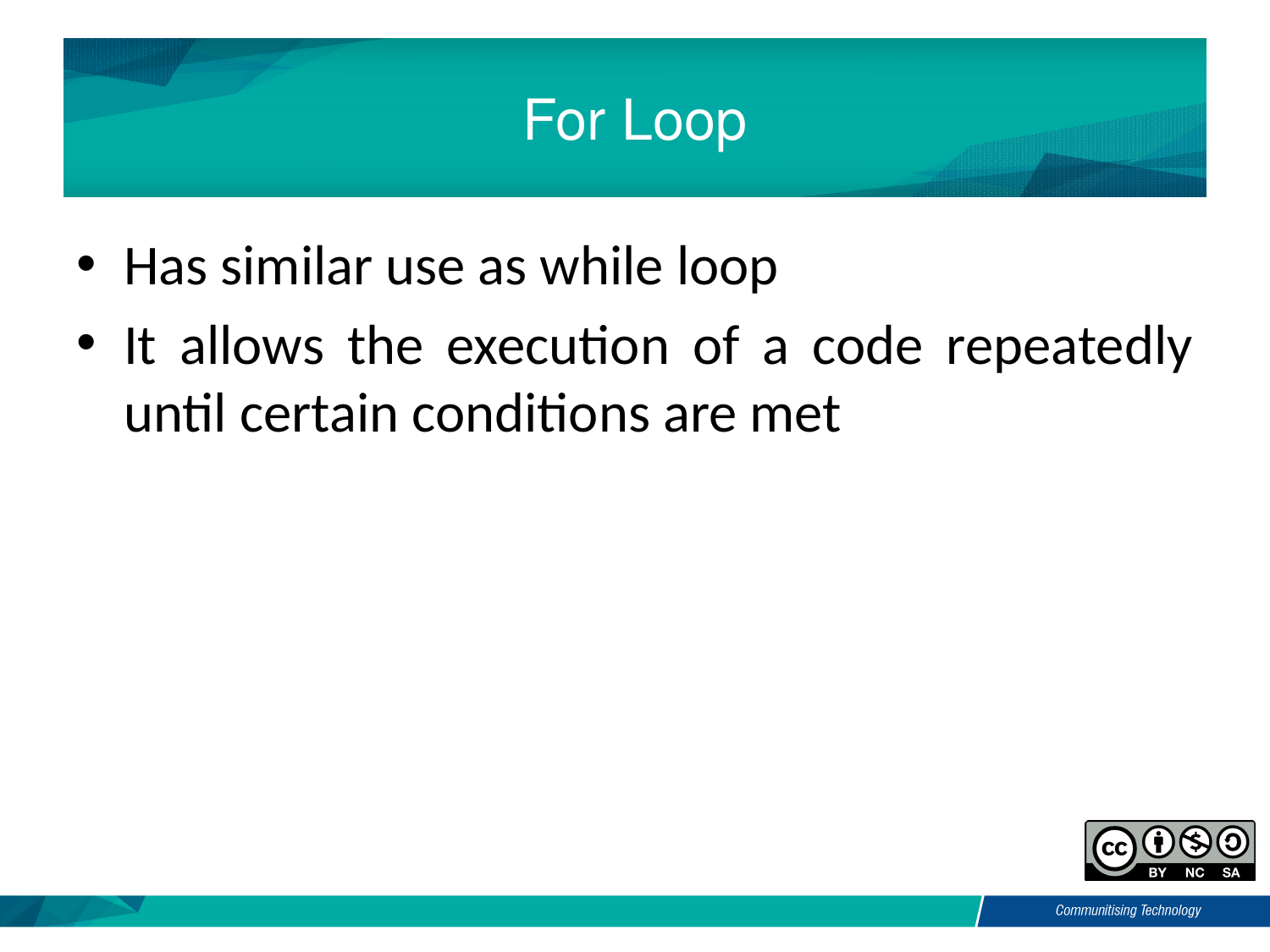

# For Loop
Has similar use as while loop
It allows the execution of a code repeatedly until certain conditions are met